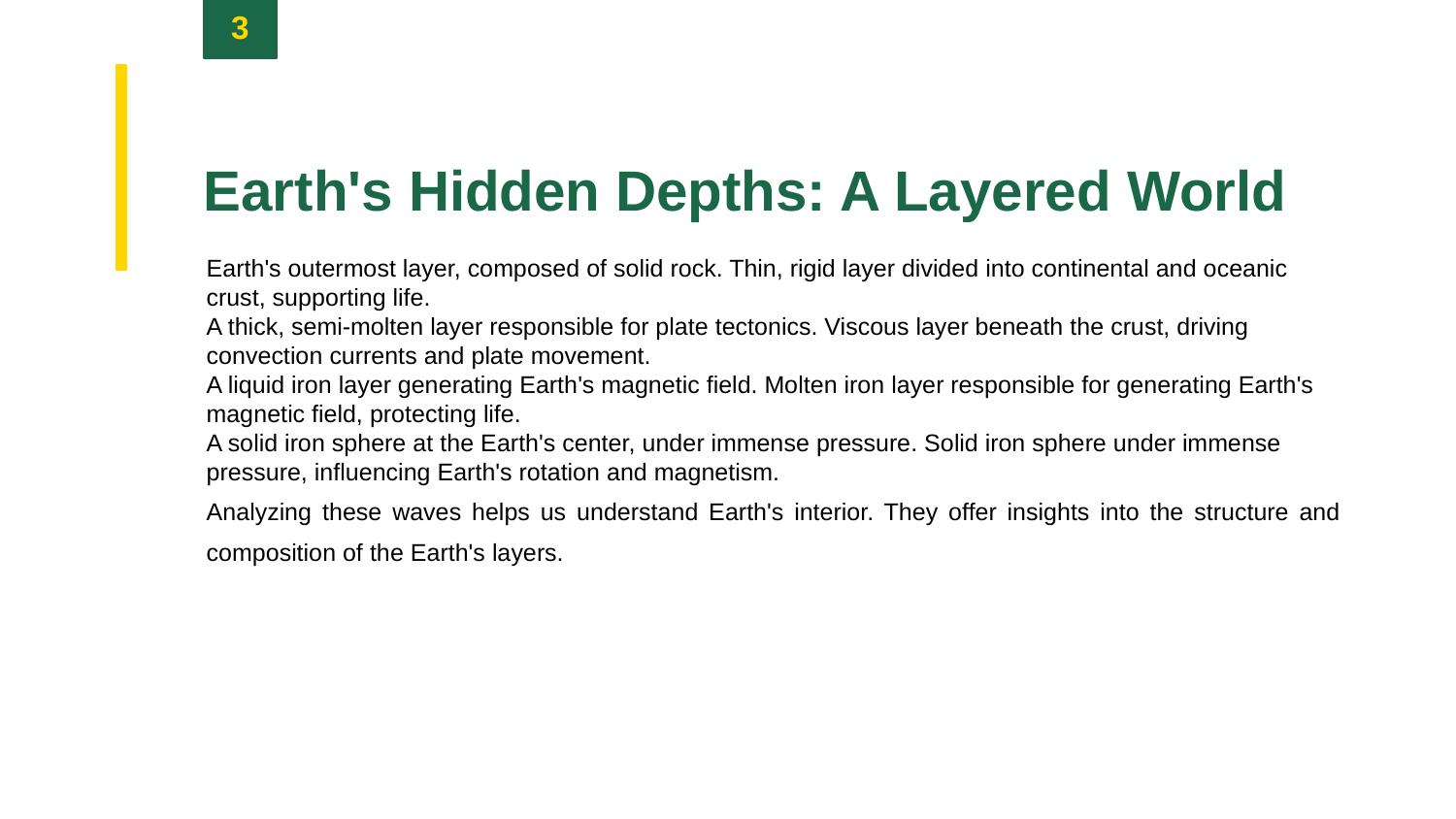

3

Earth's Hidden Depths: A Layered World
Earth's outermost layer, composed of solid rock. Thin, rigid layer divided into continental and oceanic crust, supporting life.
A thick, semi-molten layer responsible for plate tectonics. Viscous layer beneath the crust, driving convection currents and plate movement.
A liquid iron layer generating Earth's magnetic field. Molten iron layer responsible for generating Earth's magnetic field, protecting life.
A solid iron sphere at the Earth's center, under immense pressure. Solid iron sphere under immense pressure, influencing Earth's rotation and magnetism.
Analyzing these waves helps us understand Earth's interior. They offer insights into the structure and composition of the Earth's layers.